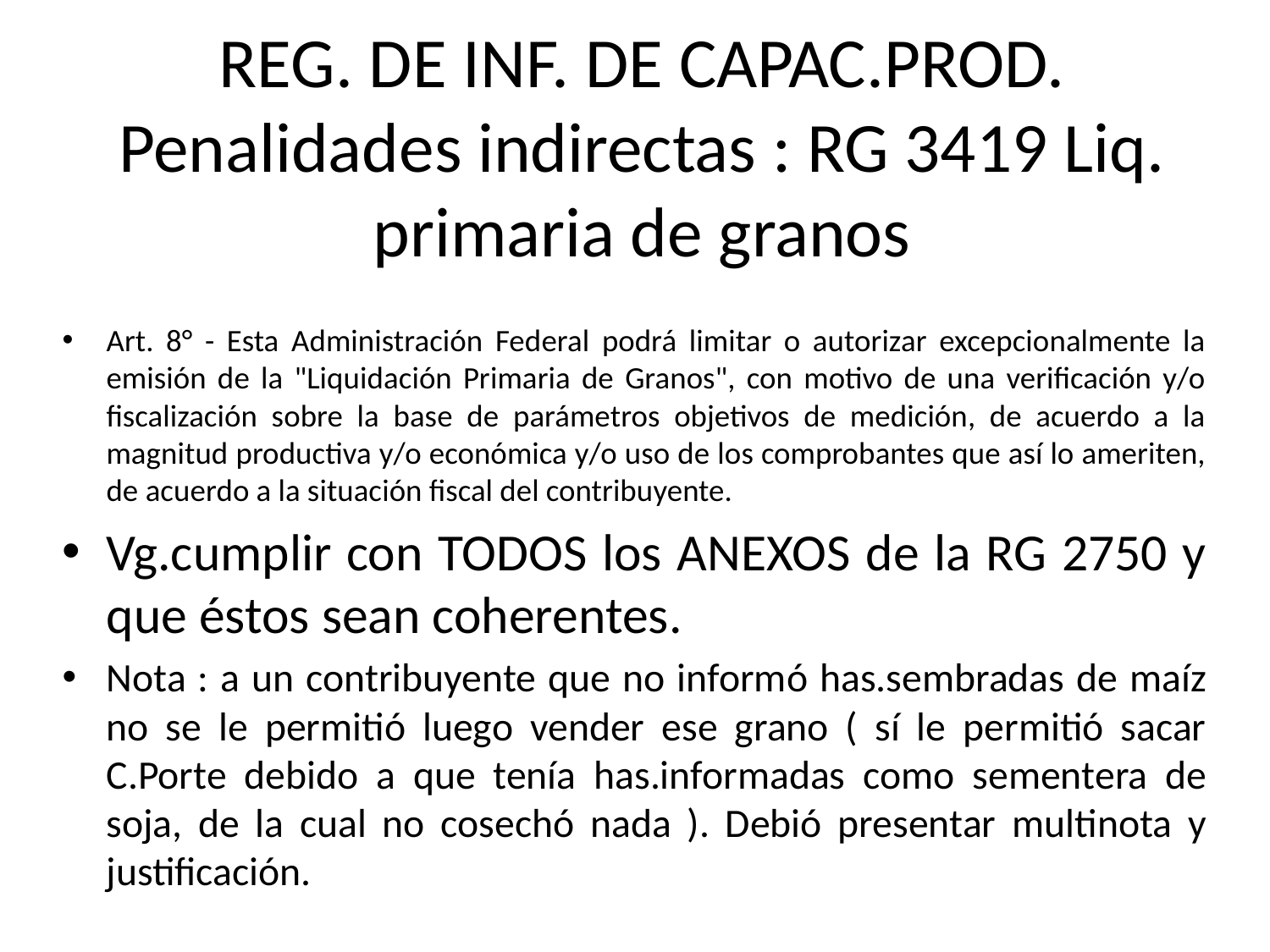

# REG. DE INF. DE CAPAC.PROD. Penalidades indirectas : RG 3419 Liq. primaria de granos

Art. 8° - Esta Administración Federal podrá limitar o autorizar excepcionalmente la emisión de la "Liquidación Primaria de Granos", con motivo de una verificación y/o fiscalización sobre la base de parámetros objetivos de medición, de acuerdo a la magnitud productiva y/o económica y/o uso de los comprobantes que así lo ameriten, de acuerdo a la situación fiscal del contribuyente.
Vg.cumplir con TODOS los ANEXOS de la RG 2750 y que éstos sean coherentes.
Nota : a un contribuyente que no informó has.sembradas de maíz no se le permitió luego vender ese grano ( sí le permitió sacar C.Porte debido a que tenía has.informadas como sementera de soja, de la cual no cosechó nada ). Debió presentar multinota y justificación.